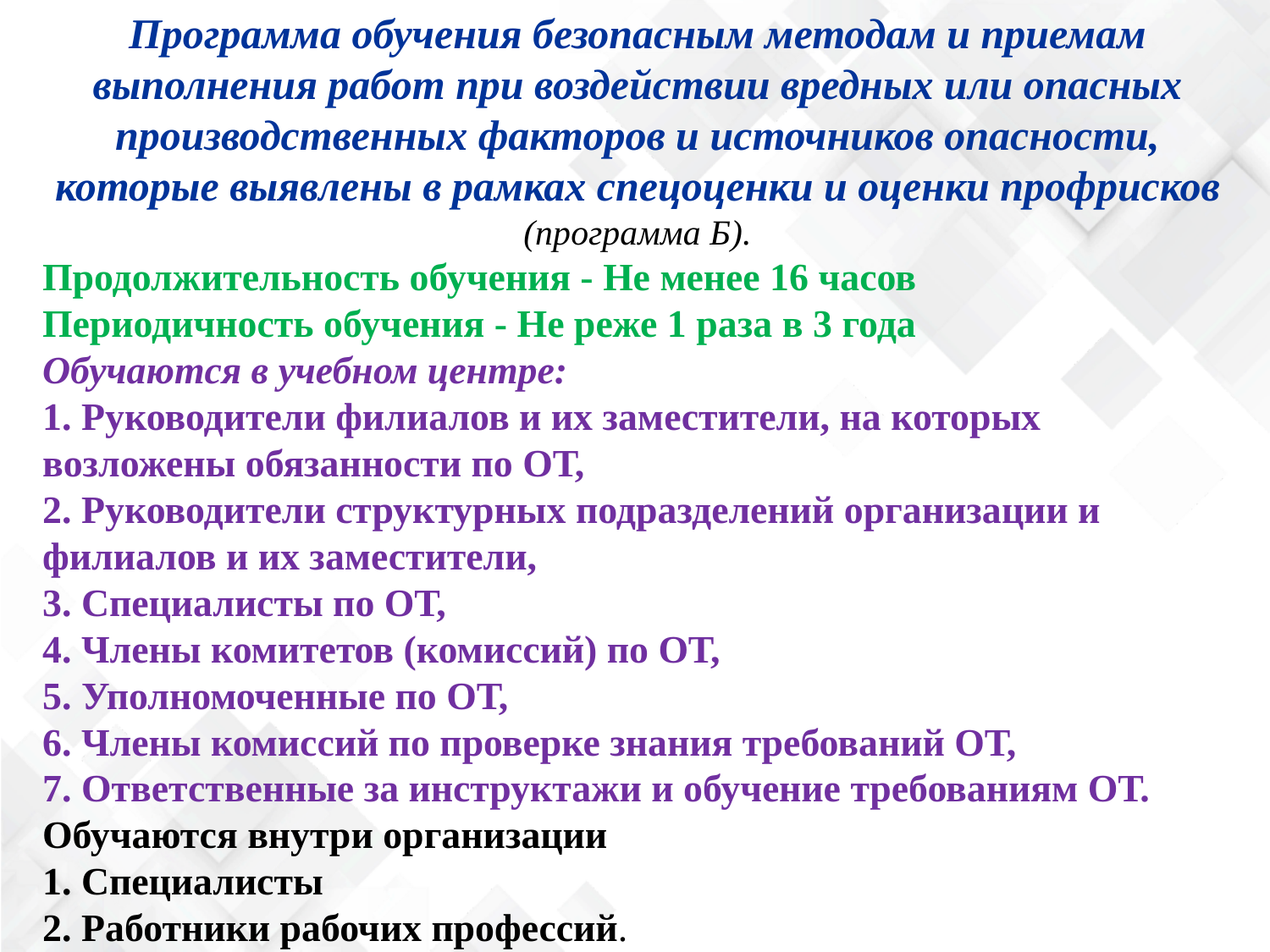

Программа обучения безопасным методам и приемам выполнения работ при воздействии вредных или опасных производственных факторов и источников опасности, которые выявлены в рамках спецоценки и оценки профрисков (программа Б).
Продолжительность обучения - Не менее 16 часов
Периодичность обучения - Не реже 1 раза в 3 года
Обучаются в учебном центре:
1. Руководители филиалов и их заместители, на которых возложены обязанности по ОТ,
2. Руководители структурных подразделений организации и филиалов и их заместители,
3. Специалисты по ОТ,
4. Члены комитетов (комиссий) по ОТ,
5. Уполномоченные по ОТ,
6. Члены комиссий по проверке знания требований ОТ,
7. Ответственные за инструктажи и обучение требованиям ОТ.
Обучаются внутри организации
1. Специалисты
2. Работники рабочих профессий.